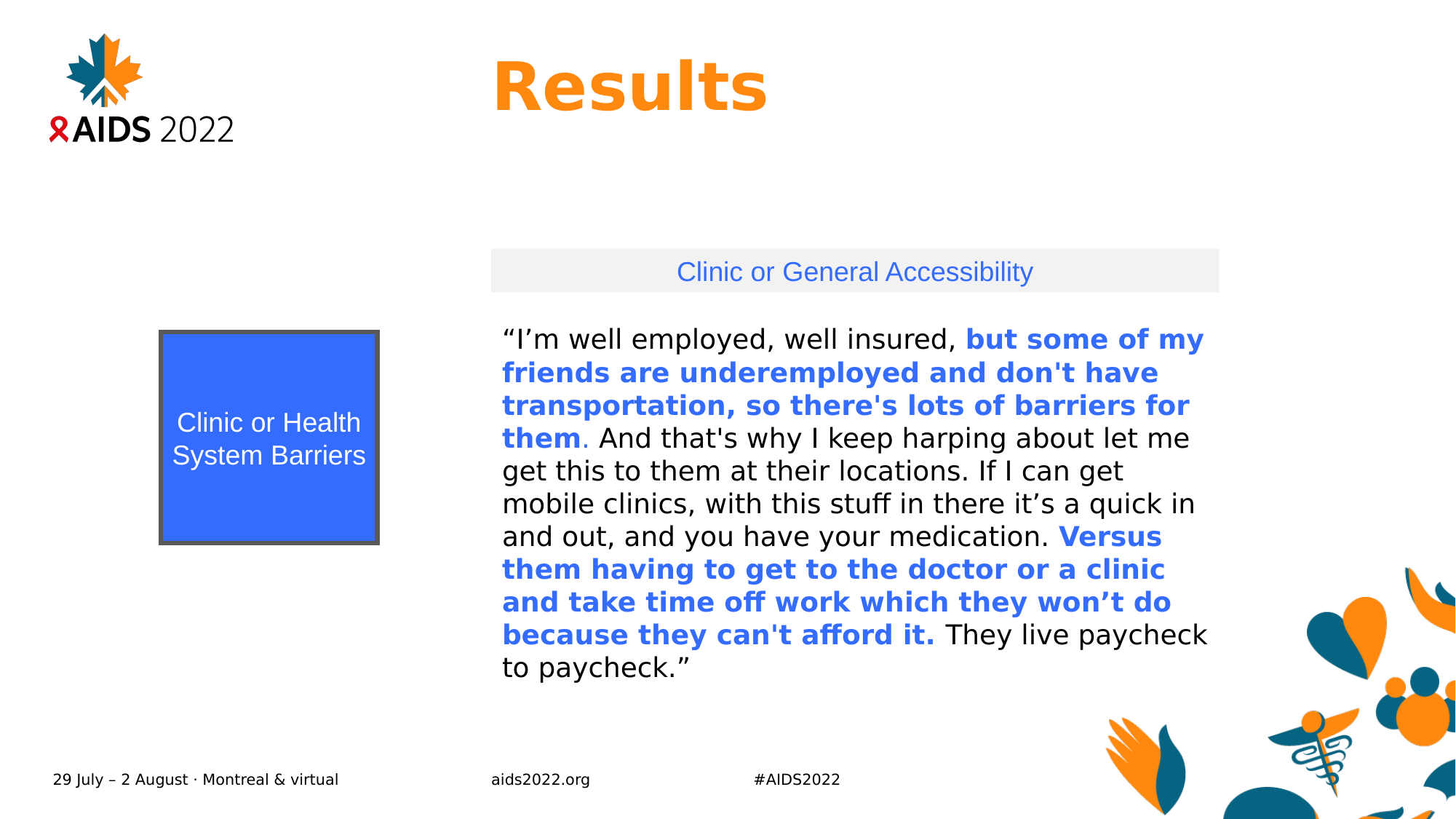

# Results
Clinic or General Accessibility
“I’m well employed, well insured, but some of my friends are underemployed and don't have transportation, so there's lots of barriers for them. And that's why I keep harping about let me get this to them at their locations. If I can get mobile clinics, with this stuff in there it’s a quick in and out, and you have your medication. Versus them having to get to the doctor or a clinic and take time off work which they won’t do because they can't afford it. They live paycheck to paycheck.”
Clinic or Health System Barriers
Structural Coding